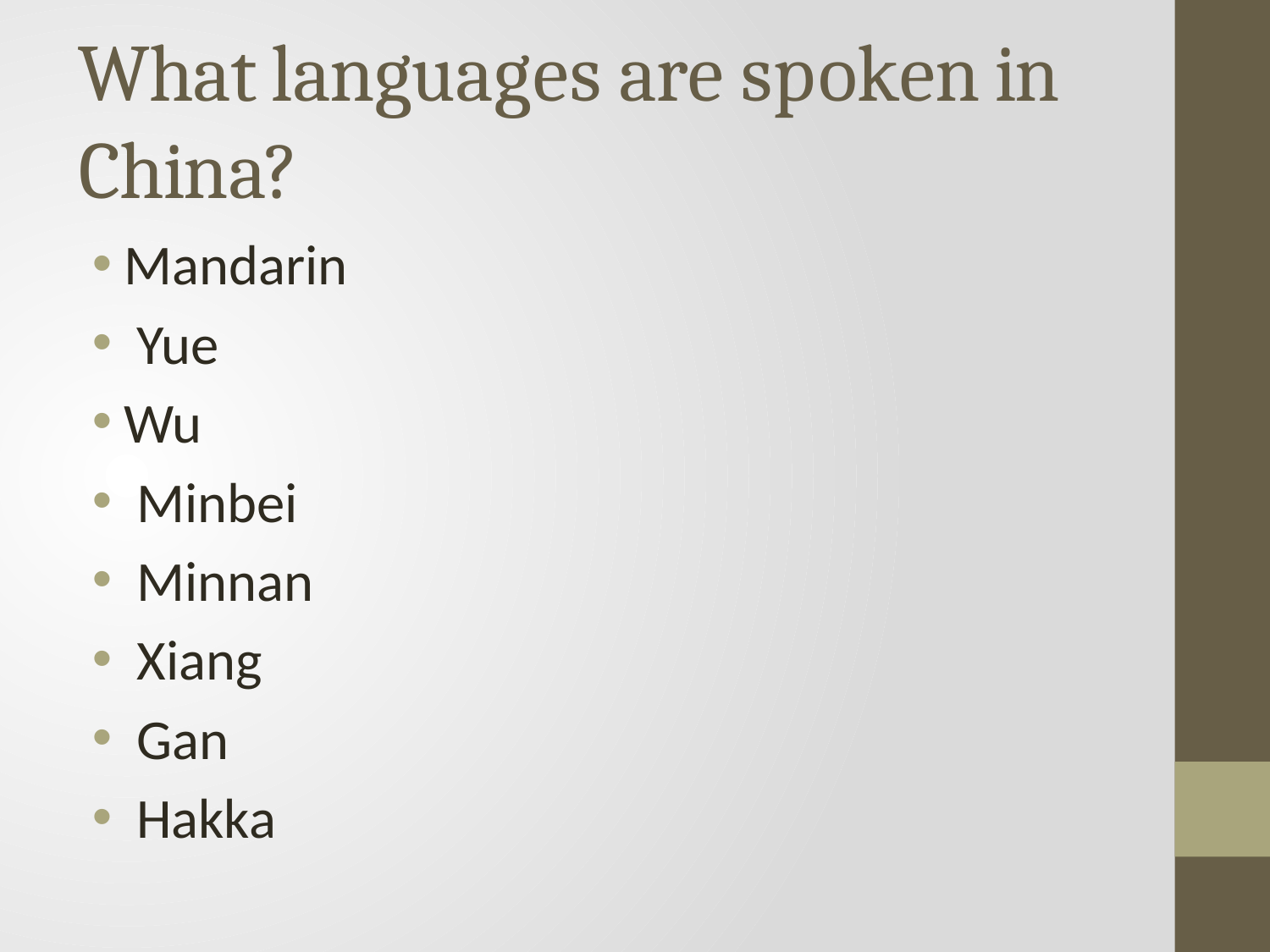

# What languages are spoken in China?
Mandarin
 Yue
Wu
 Minbei
 Minnan
 Xiang
 Gan
 Hakka